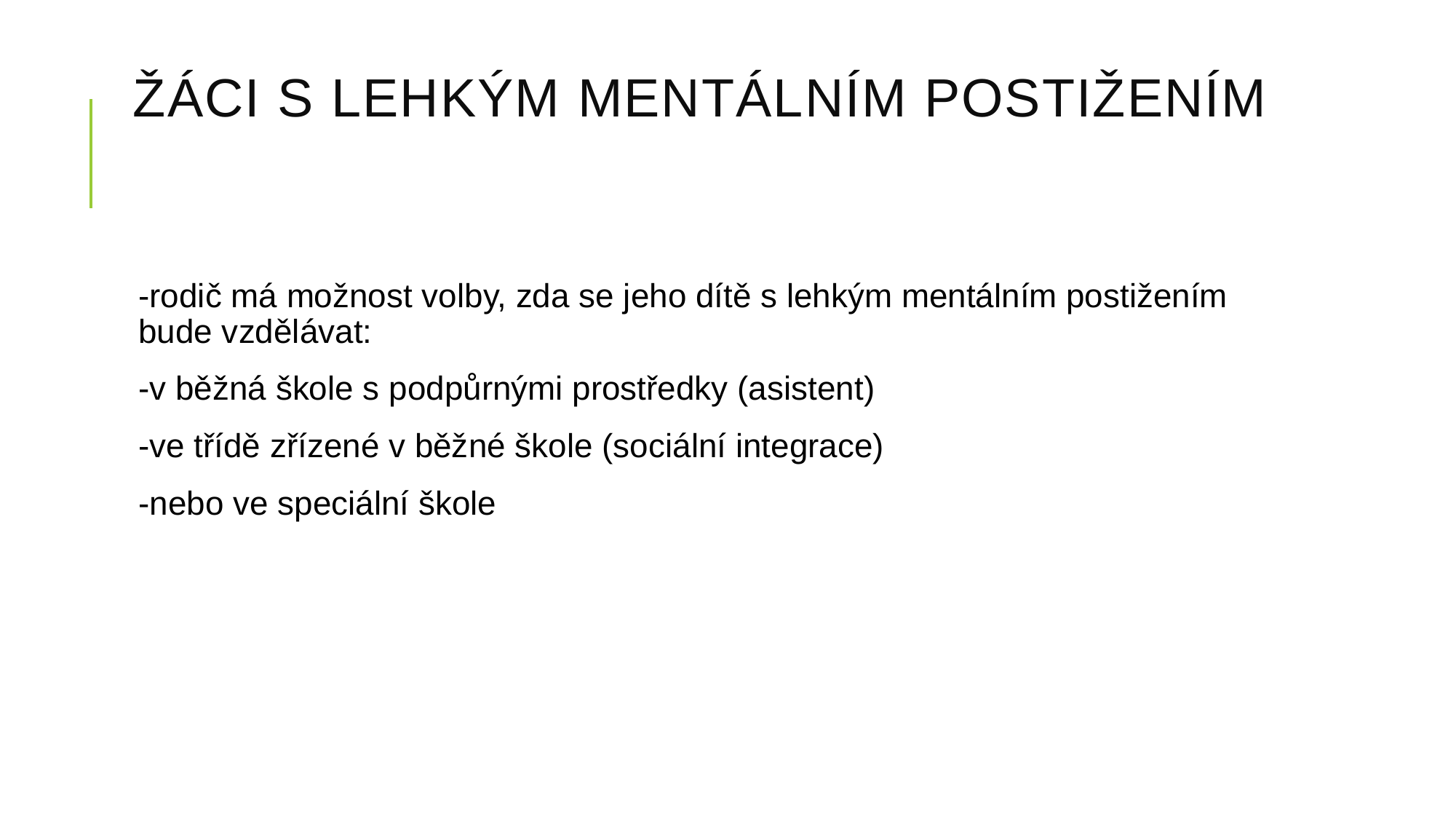

# Žáci s lehkým mentálním postižením
-rodič má možnost volby, zda se jeho dítě s lehkým mentálním postižením bude vzdělávat:
-v běžná škole s podpůrnými prostředky (asistent)
-ve třídě zřízené v běžné škole (sociální integrace)
-nebo ve speciální škole